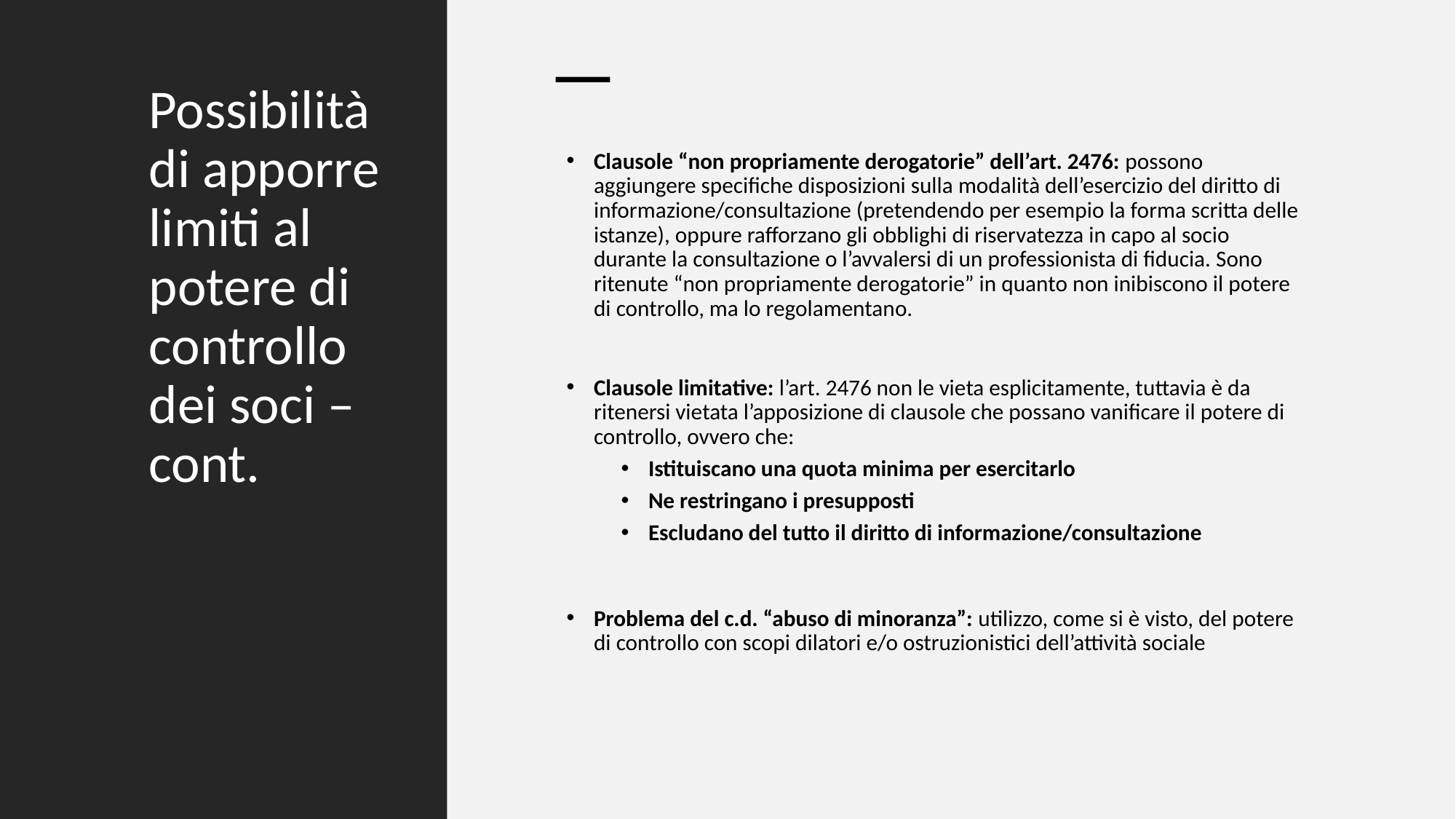

# Possibilità di apporre limiti al potere di controllo dei soci – cont.

Clausole “non propriamente derogatorie” dell’art. 2476: possono aggiungere specifiche disposizioni sulla modalità dell’esercizio del diritto di informazione/consultazione (pretendendo per esempio la forma scritta delle istanze), oppure rafforzano gli obblighi di riservatezza in capo al socio durante la consultazione o l’avvalersi di un professionista di fiducia. Sono ritenute “non propriamente derogatorie” in quanto non inibiscono il potere di controllo, ma lo regolamentano.

Clausole limitative: l’art. 2476 non le vieta esplicitamente, tuttavia è da ritenersi vietata l’apposizione di clausole che possano vanificare il potere di controllo, ovvero che:
Istituiscano una quota minima per esercitarlo
Ne restringano i presupposti
Escludano del tutto il diritto di informazione/consultazione

Problema del c.d. “abuso di minoranza”: utilizzo, come si è visto, del potere di controllo con scopi dilatori e/o ostruzionistici dell’attività sociale